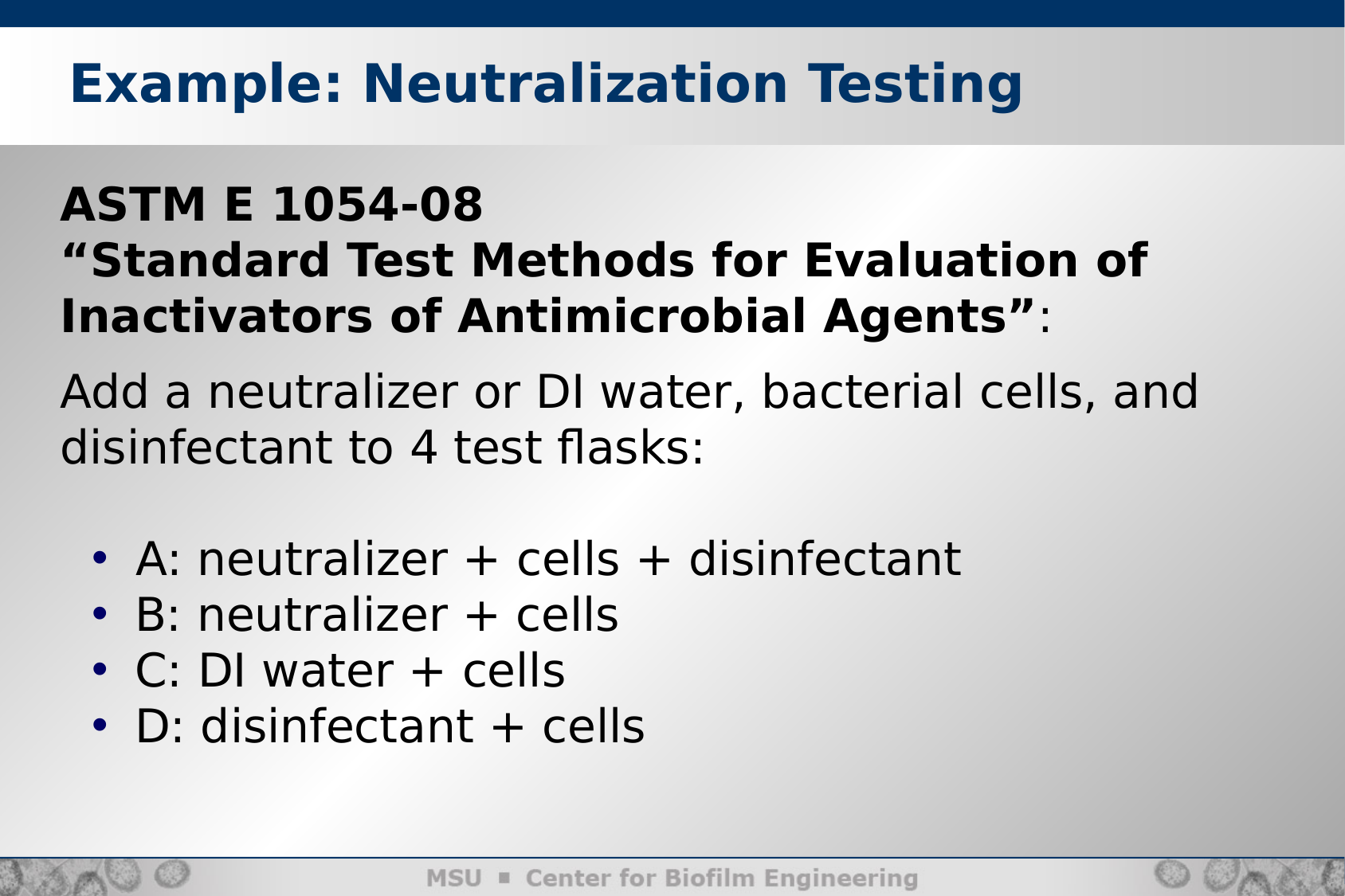

Example: Neutralization Testing
ASTM E 1054-08
“Standard Test Methods for Evaluation of Inactivators of Antimicrobial Agents”:

Add a neutralizer or DI water, bacterial cells, and disinfectant to 4 test flasks:

 A: neutralizer + cells + disinfectant
 B: neutralizer + cells
 C: DI water + cells
 D: disinfectant + cells